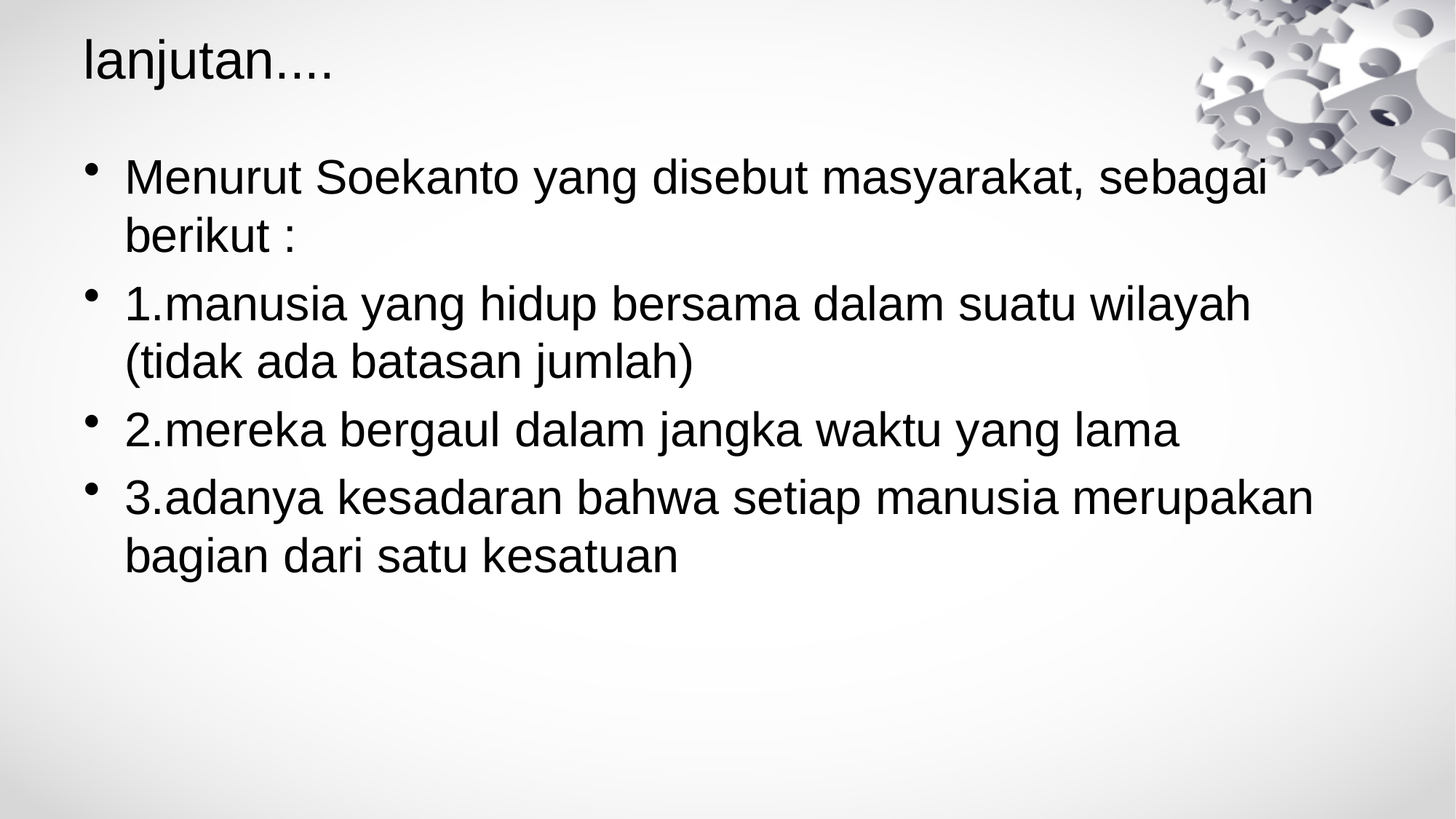

# lanjutan....
Menurut Soekanto yang disebut masyarakat, sebagai berikut :
1.manusia yang hidup bersama dalam suatu wilayah (tidak ada batasan jumlah)
2.mereka bergaul dalam jangka waktu yang lama
3.adanya kesadaran bahwa setiap manusia merupakan bagian dari satu kesatuan